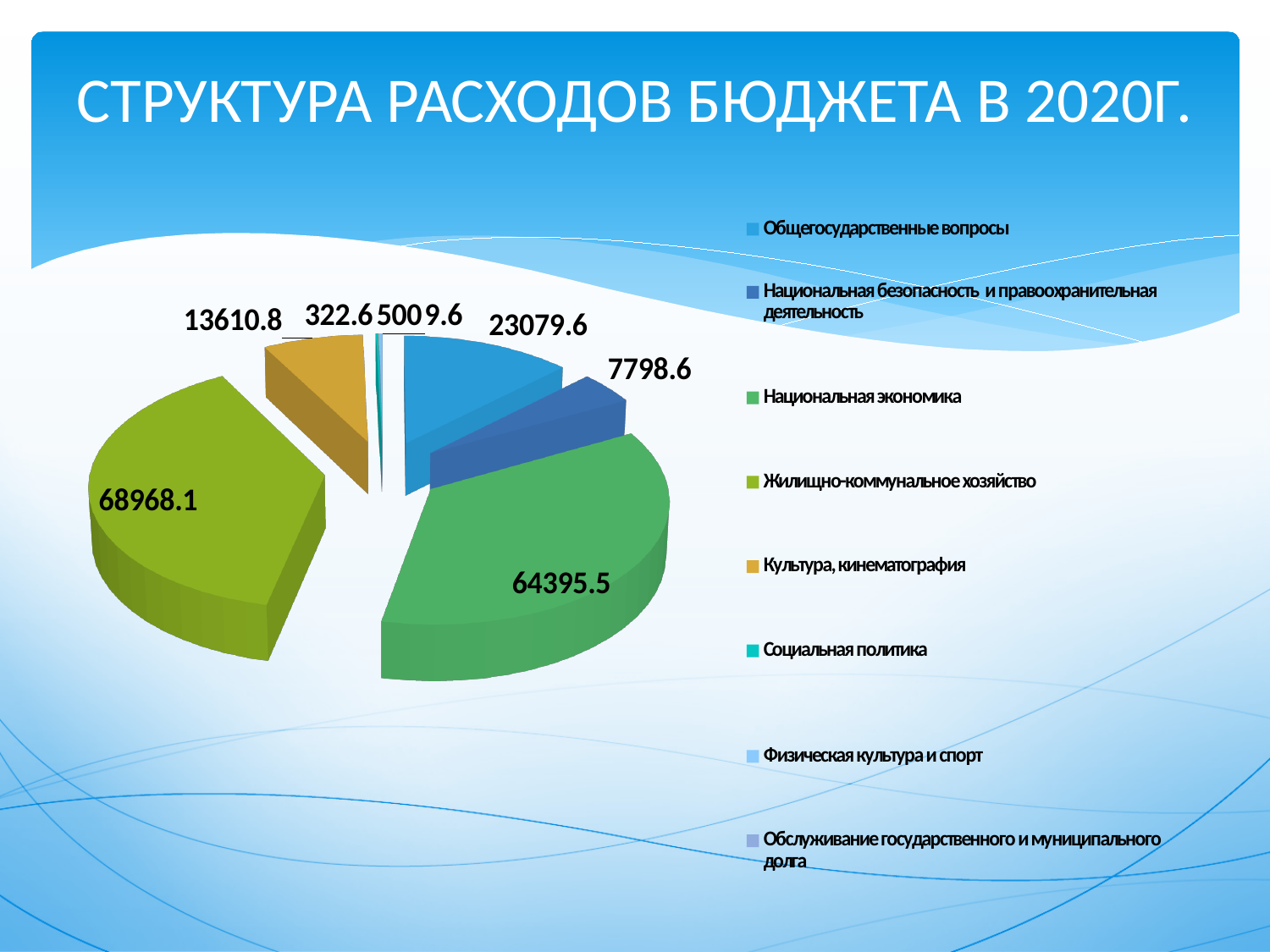

# СТРУКТУРА РАСХОДОВ БЮДЖЕТА В 2020Г.

[unsupported chart]